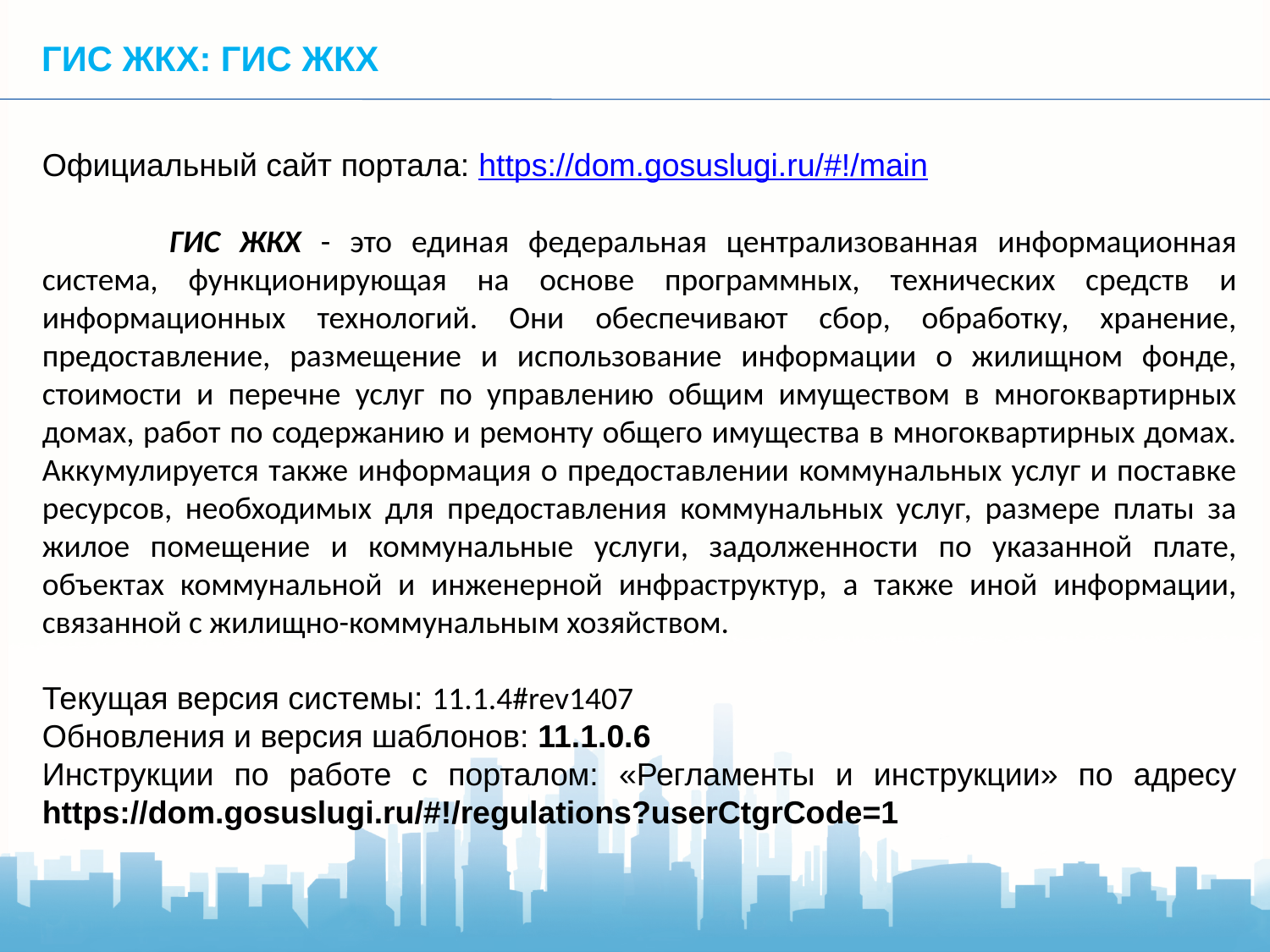

ГИС ЖКХ: ГИС ЖКХ
Официальный сайт портала: https://dom.gosuslugi.ru/#!/main

	ГИС ЖКХ - это единая федеральная централизованная информационная система, функционирующая на основе программных, технических средств и информационных технологий. Они обеспечивают сбор, обработку, хранение, предоставление, размещение и использование информации о жилищном фонде, стоимости и перечне услуг по управлению общим имуществом в многоквартирных домах, работ по содержанию и ремонту общего имущества в многоквартирных домах. Аккумулируется также информация о предоставлении коммунальных услуг и поставке ресурсов, необходимых для предоставления коммунальных услуг, размере платы за жилое помещение и коммунальные услуги, задолженности по указанной плате, объектах коммунальной и инженерной инфраструктур, а также иной информации, связанной с жилищно-коммунальным хозяйством.

Текущая версия системы: 11.1.4#rev1407
Обновления и версия шаблонов: 11.1.0.6
Инструкции по работе с порталом: «Регламенты и инструкции» по адресу https://dom.gosuslugi.ru/#!/regulations?userCtgrCode=1